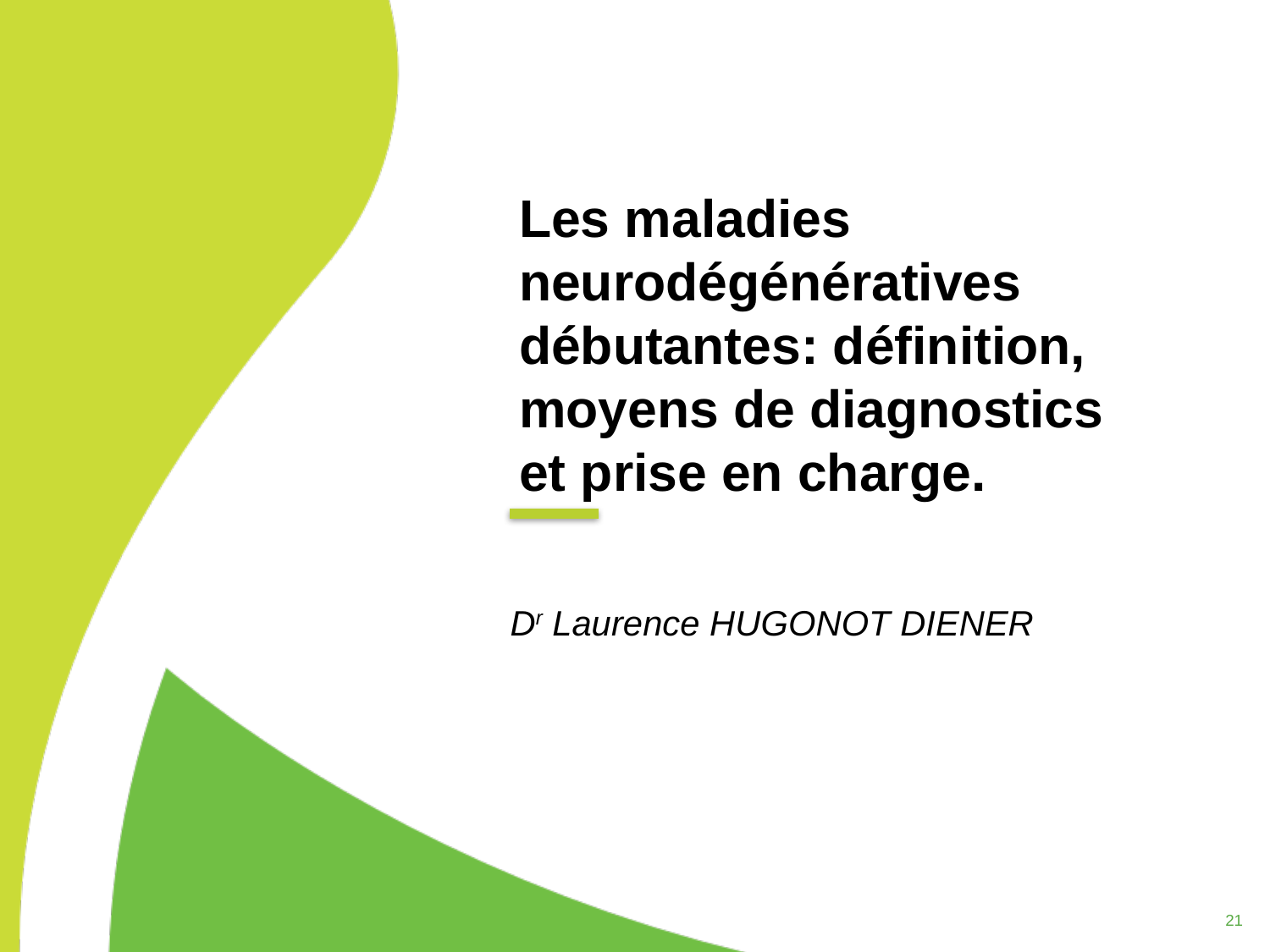

Les maladies neurodégénératives débutantes: définition, moyens de diagnostics et prise en charge.
Dr Laurence HUGONOT DIENER